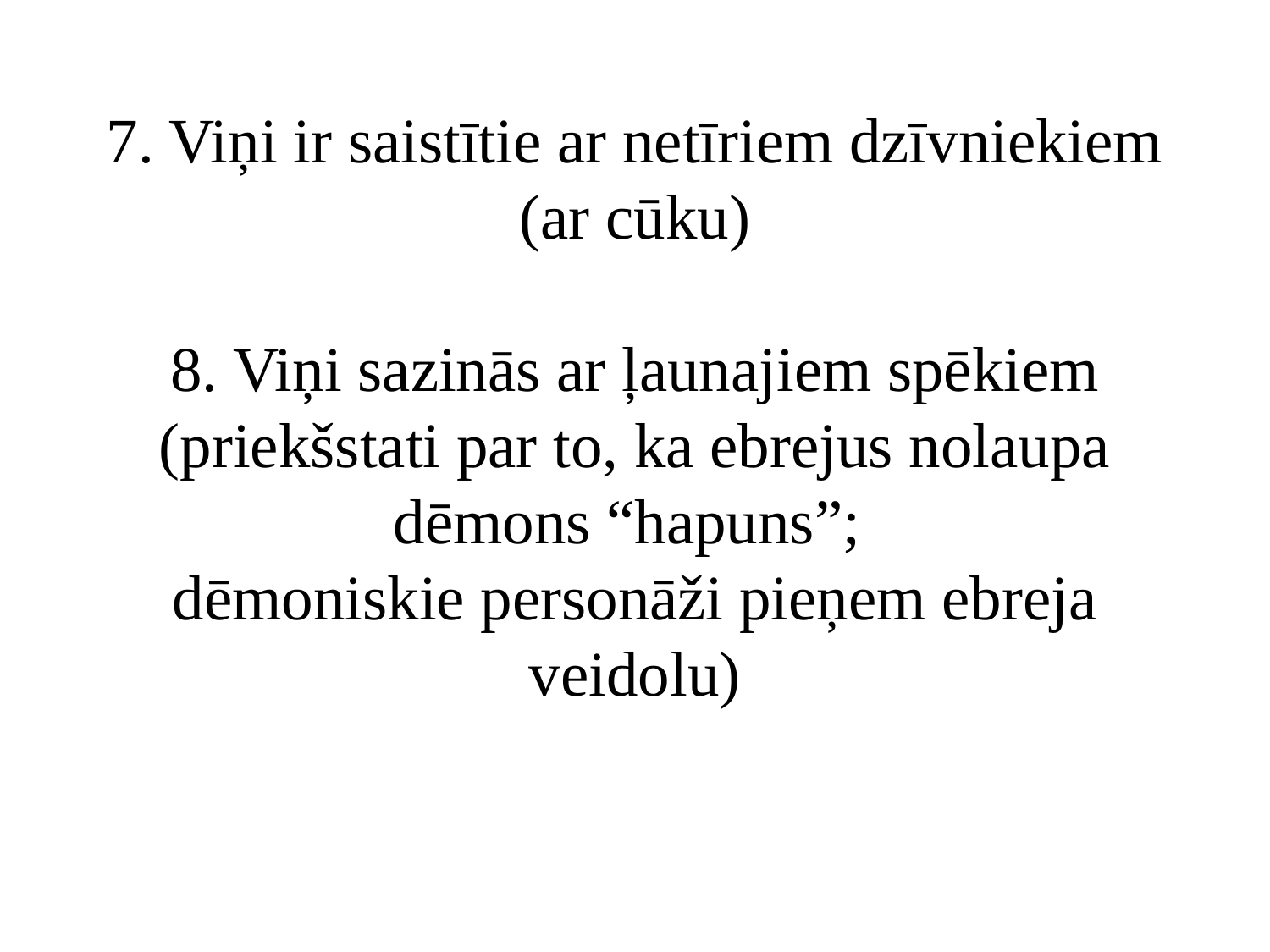

# 7. Viņi ir saistītie ar netīriem dzīvniekiem (ar cūku) 8. Viņi sazinās ar ļaunajiem spēkiem (priekšstati par to, ka ebrejus nolaupa dēmons “hapuns”; dēmoniskie personāži pieņem ebreja veidolu)